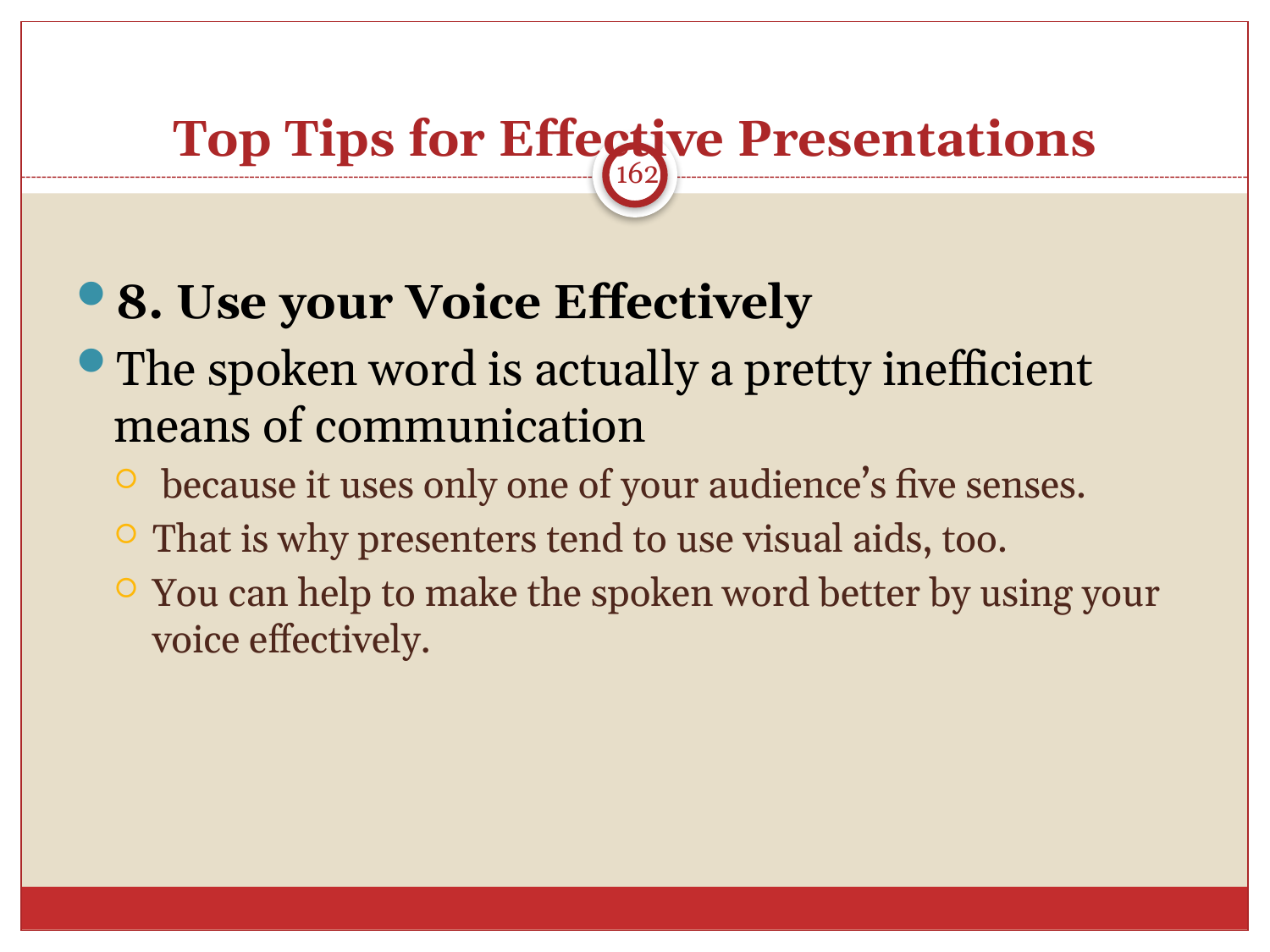

# Top Tips for Effective Presentations
162
8. Use your Voice Effectively
The spoken word is actually a pretty inefficient means of communication
 because it uses only one of your audience’s five senses.
That is why presenters tend to use visual aids, too.
You can help to make the spoken word better by using your voice effectively.